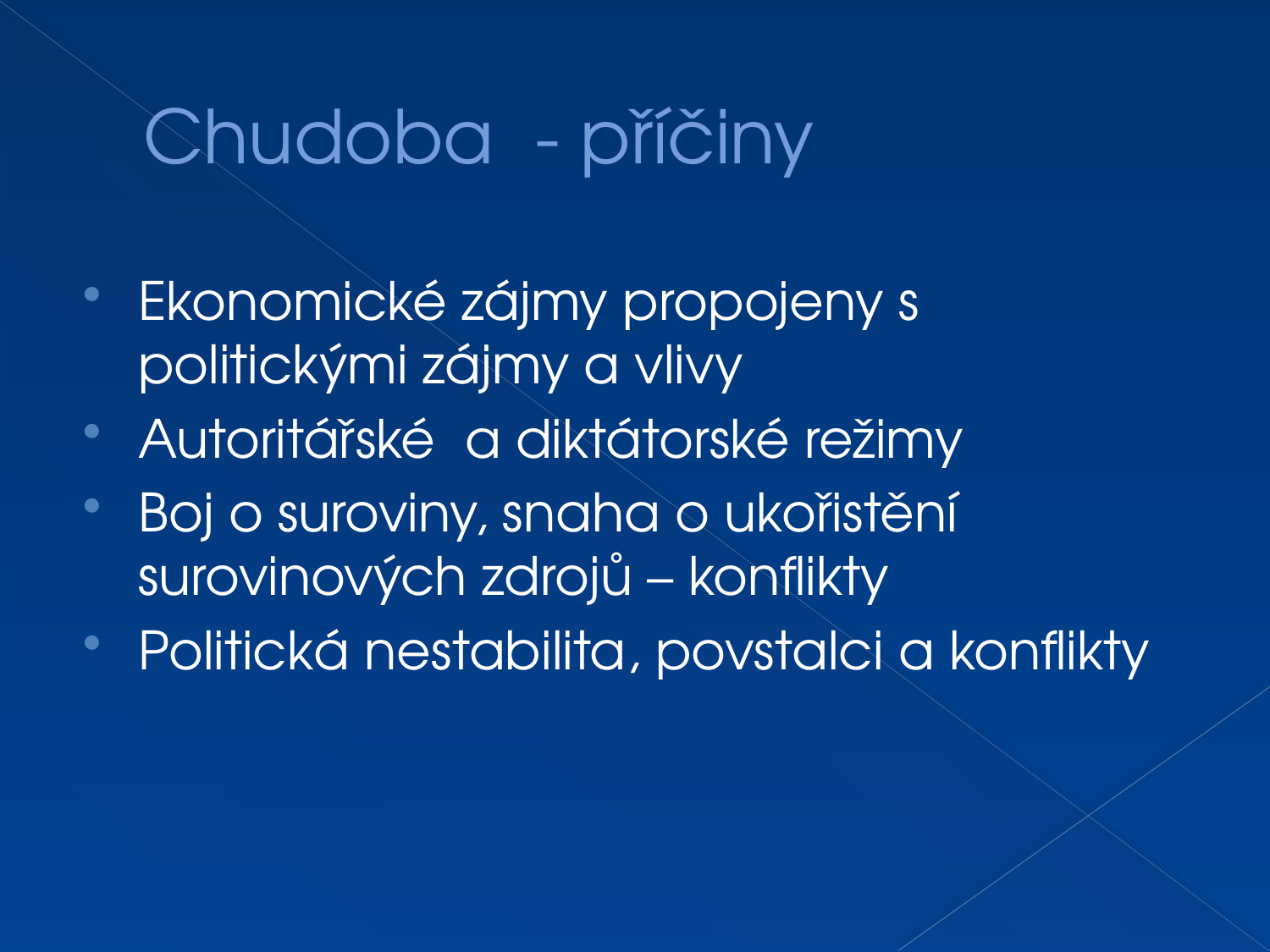

# Chudoba  - příčiny
Ekonomické zájmy propojeny s politickými zájmy a vlivy
Autoritářské  a diktátorské režimy
Boj o suroviny, snaha o ukořistění surovinových zdrojů – konflikty
Politická nestabilita, povstalci a konflikty